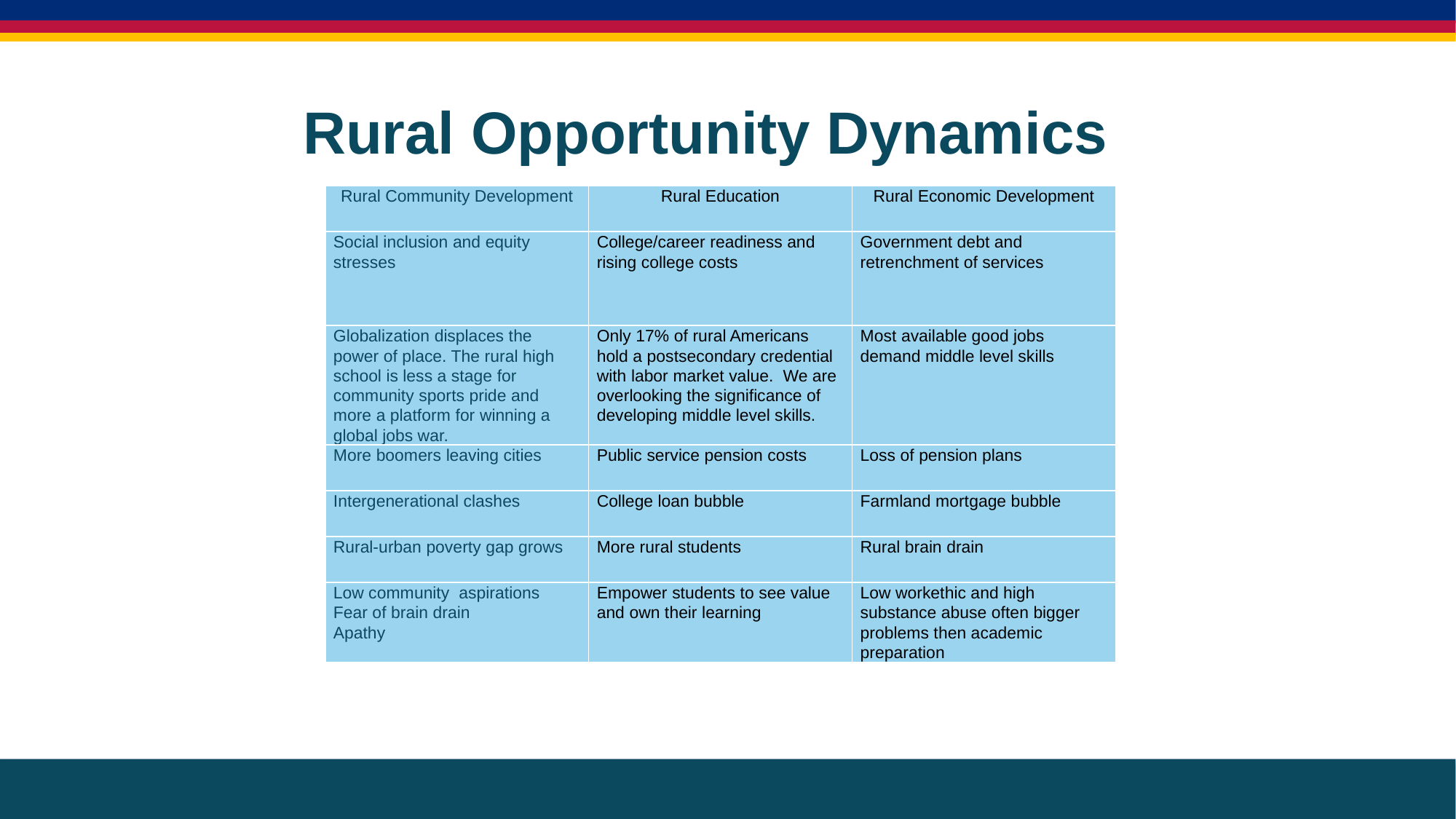

# Rural Opportunity Dynamics
| Rural Community Development | Rural Education | Rural Economic Development |
| --- | --- | --- |
| Social inclusion and equity stresses | College/career readiness and rising college costs | Government debt and retrenchment of services |
| Globalization displaces the power of place. The rural high school is less a stage for community sports pride and more a platform for winning a global jobs war. | Only 17% of rural Americans hold a postsecondary credential with labor market value. We are overlooking the significance of developing middle level skills. | Most available good jobs demand middle level skills |
| More boomers leaving cities | Public service pension costs | Loss of pension plans |
| Intergenerational clashes | College loan bubble | Farmland mortgage bubble |
| Rural-urban poverty gap grows | More rural students | Rural brain drain |
| Low community aspirations Fear of brain drain Apathy | Empower students to see value and own their learning | Low workethic and high substance abuse often bigger problems then academic preparation |